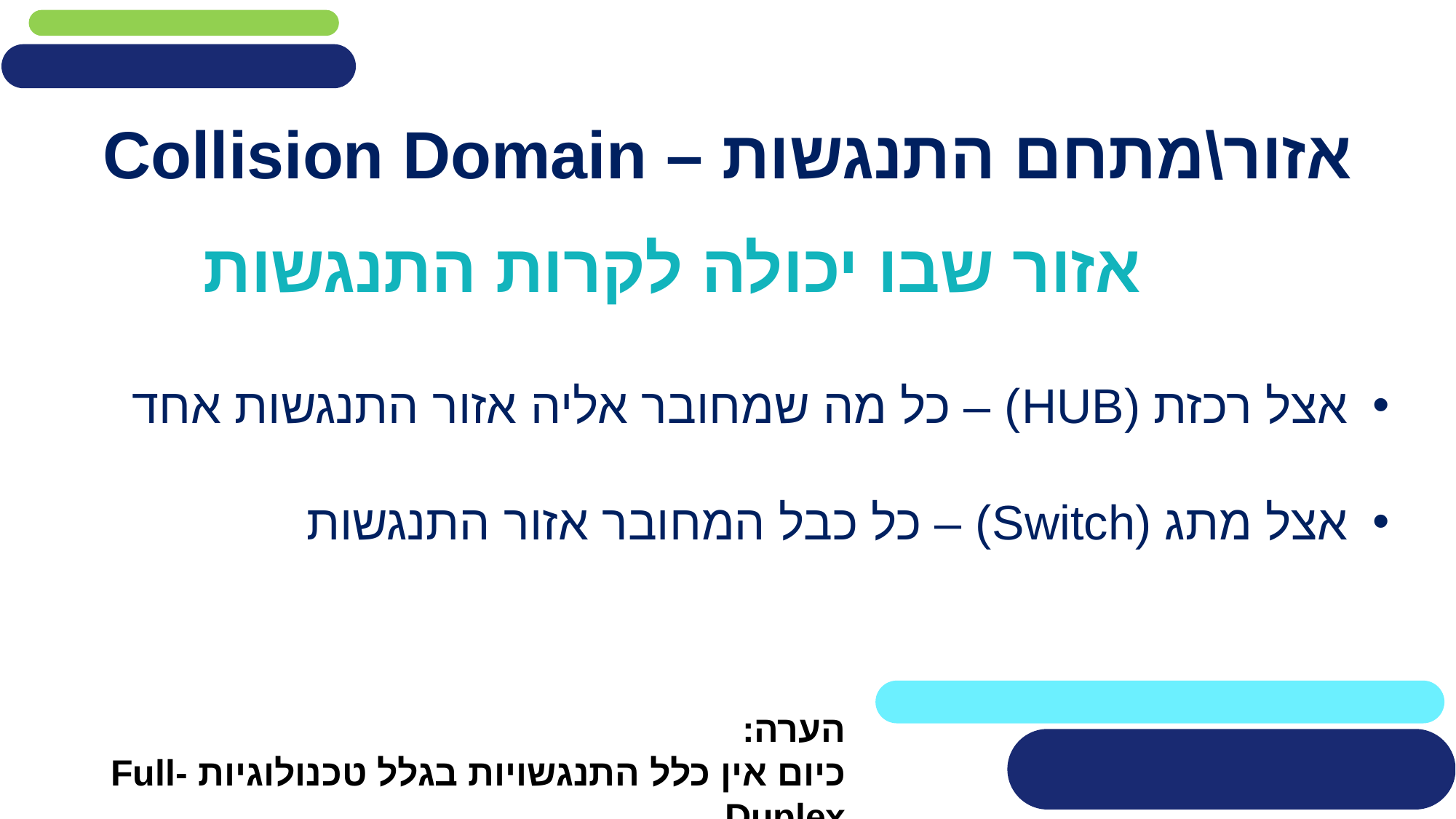

# אזור\מתחם התנגשות – Collision Domain
אזור שבו יכולה לקרות התנגשות
אצל רכזת (HUB) – כל מה שמחובר אליה אזור התנגשות אחד
אצל מתג (Switch) – כל כבל המחובר אזור התנגשות
הערה:
כיום אין כלל התנגשויות בגלל טכנולוגיות Full-Duplex